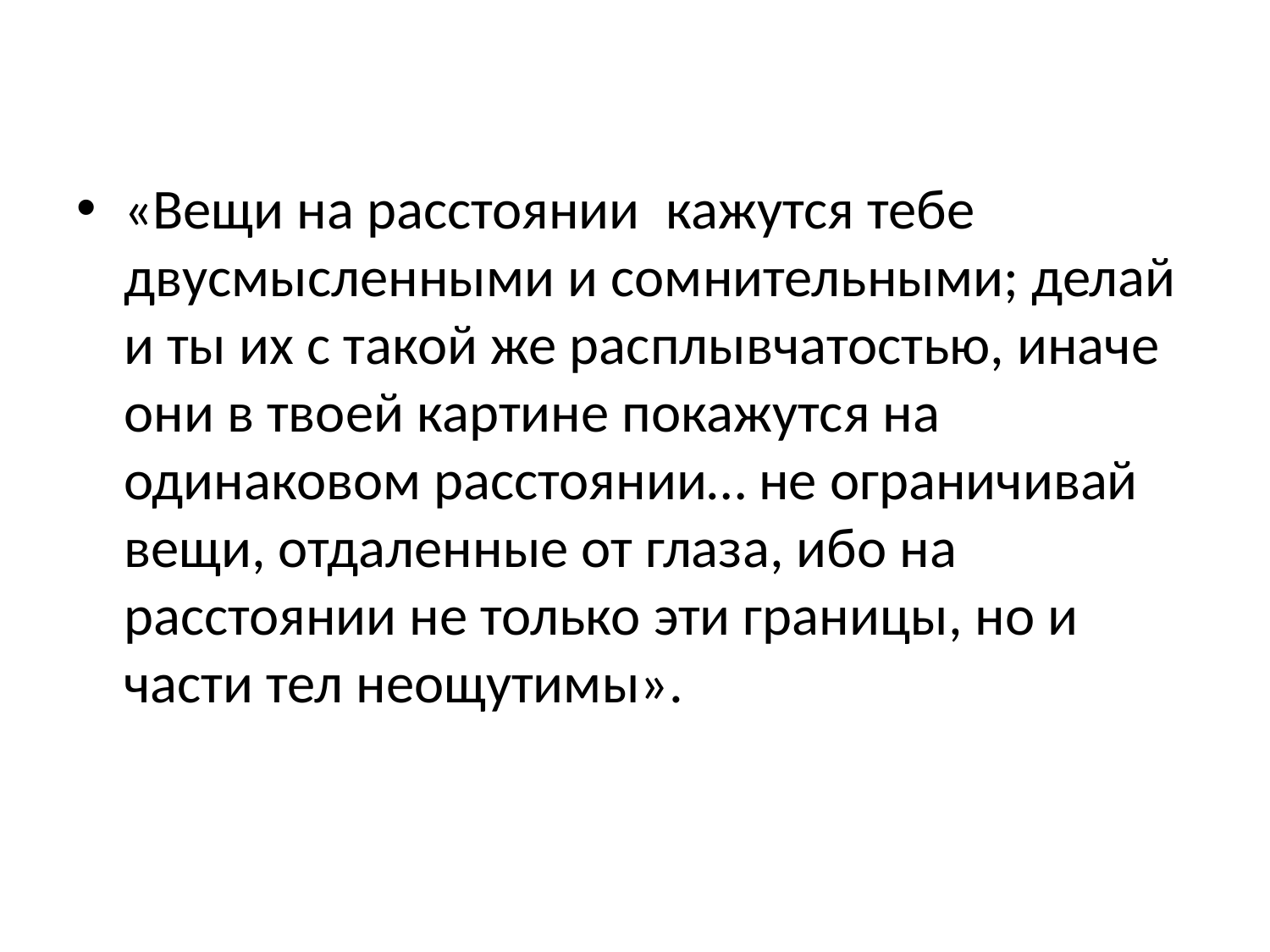

#
«Вещи на расстоянии  кажутся тебе двусмысленными и сомнительными; делай и ты их с такой же расплывчатостью, иначе они в твоей картине покажутся на одинаковом расстоянии… не ограничивай вещи, отдаленные от глаза, ибо на расстоянии не только эти границы, но и части тел неощутимы».